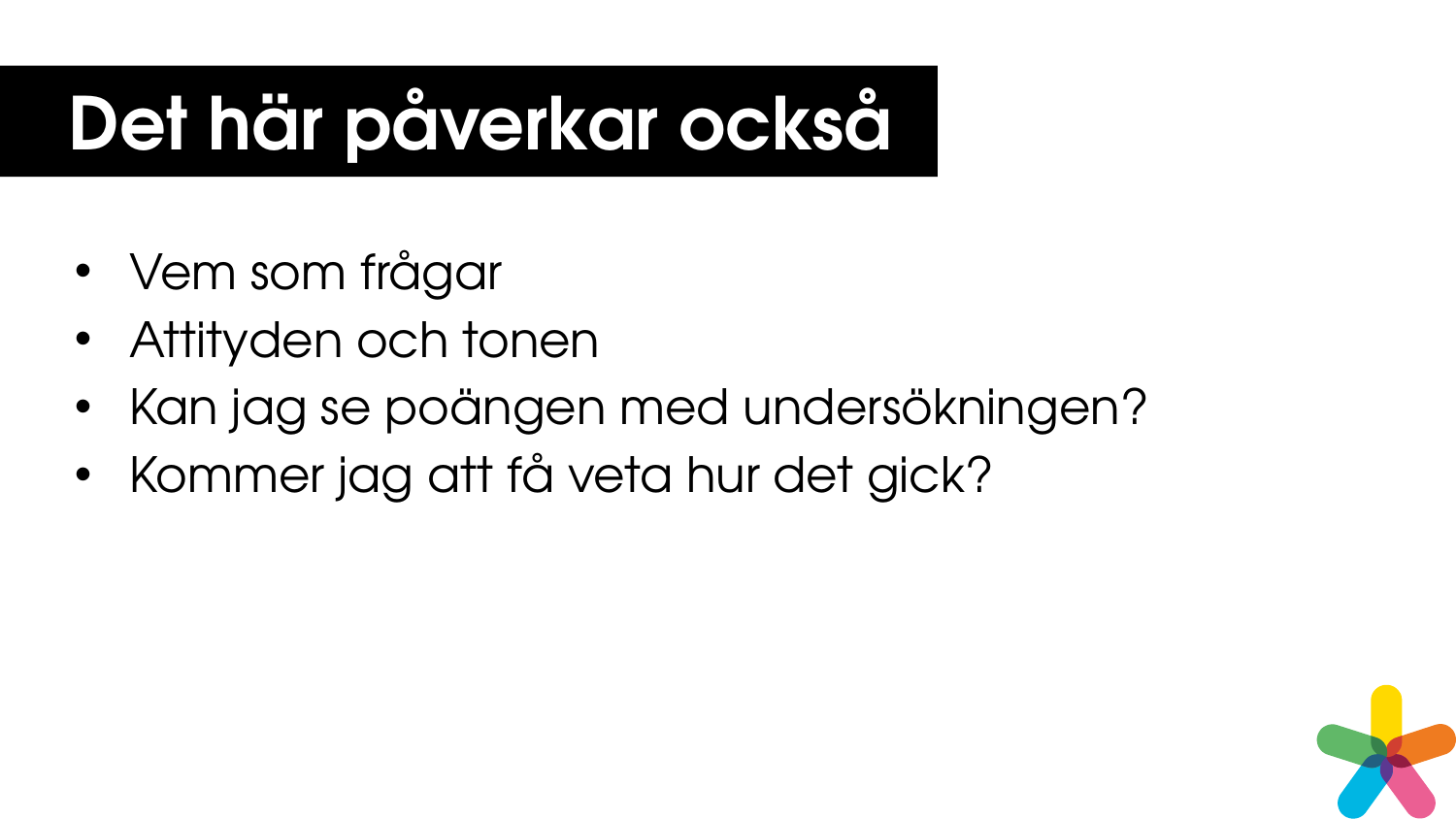

# Det här påverkar också
Vem som frågar
Attityden och tonen
Kan jag se poängen med undersökningen?
Kommer jag att få veta hur det gick?